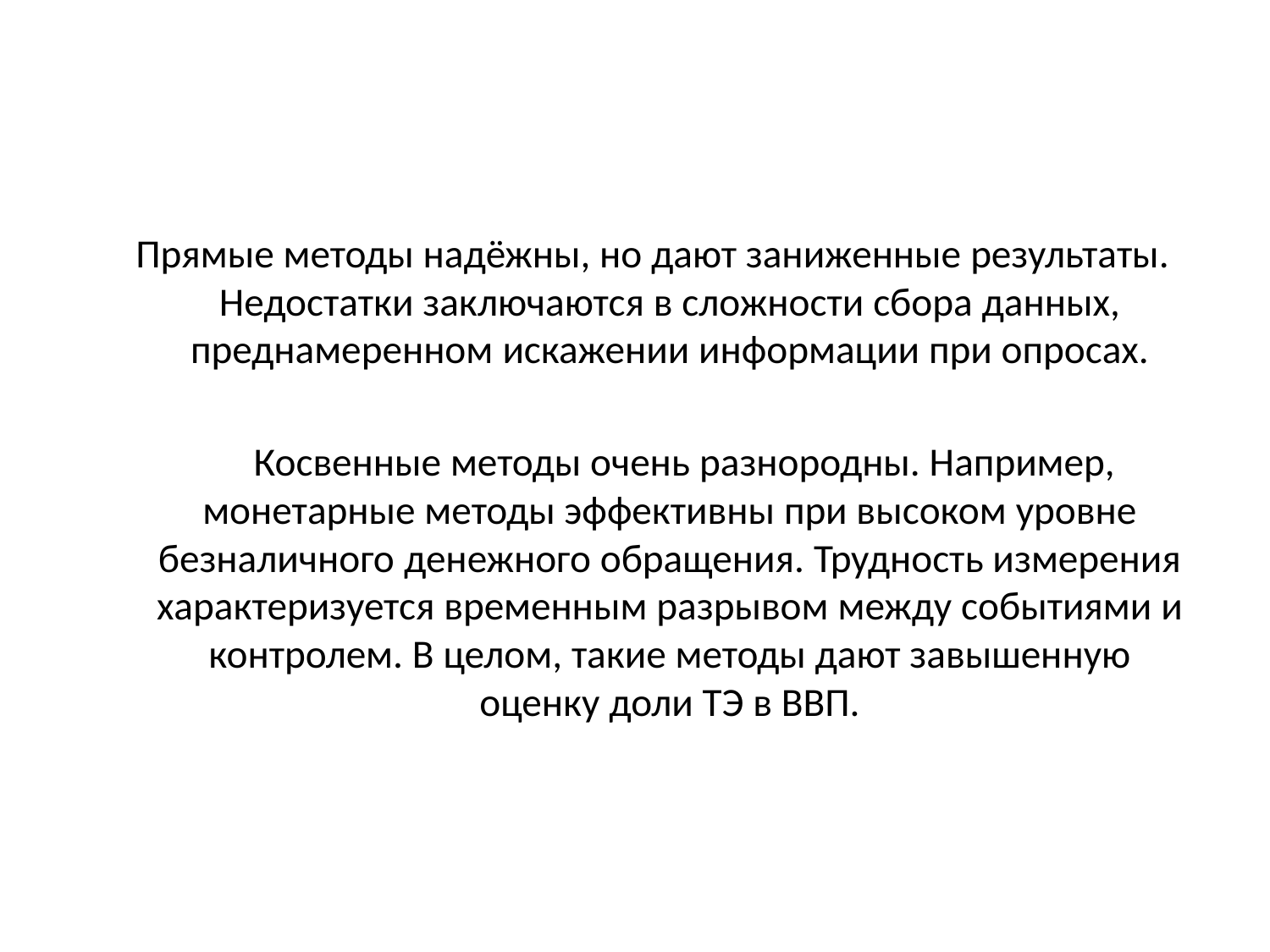

Прямые методы надёжны, но дают заниженные результаты. Недостатки заключаются в сложности сбора данных, преднамеренном искажении информации при опросах.

        Косвенные методы очень разнородны. Например, монетарные методы эффективны при высоком уровне безналичного денежного обращения. Трудность измерения характеризуется временным разрывом между событиями и контролем. В целом, такие методы дают завышенную оценку доли ТЭ в ВВП.